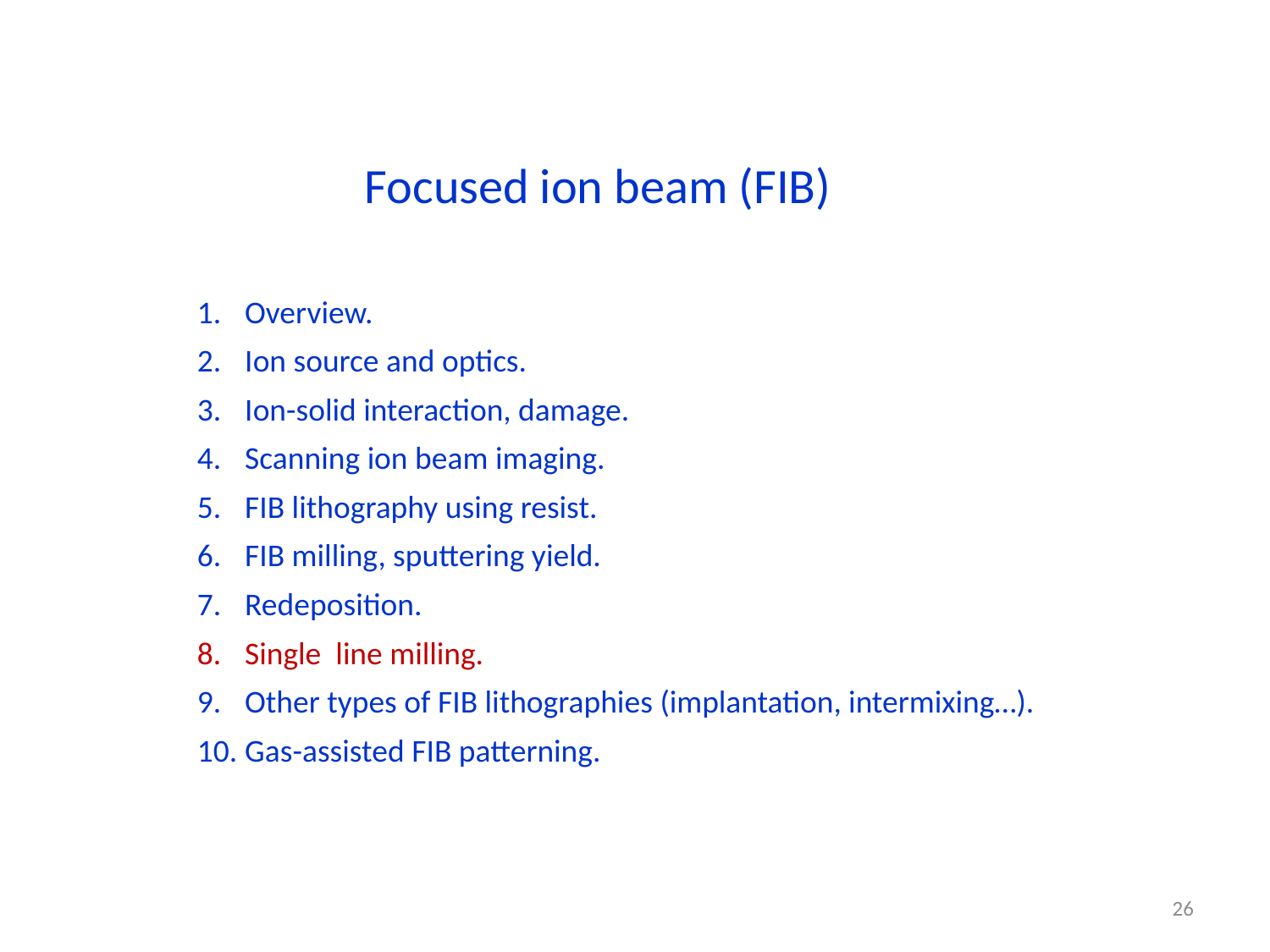

Focused ion beam (FIB)
Overview.
Ion source and optics.
Ion-solid interaction, damage.
Scanning ion beam imaging.
FIB lithography using resist.
FIB milling, sputtering yield.
Redeposition.
Single  line milling.
Other types of FIB lithographies (implantation, intermixing…).
Gas-assisted FIB patterning.
26